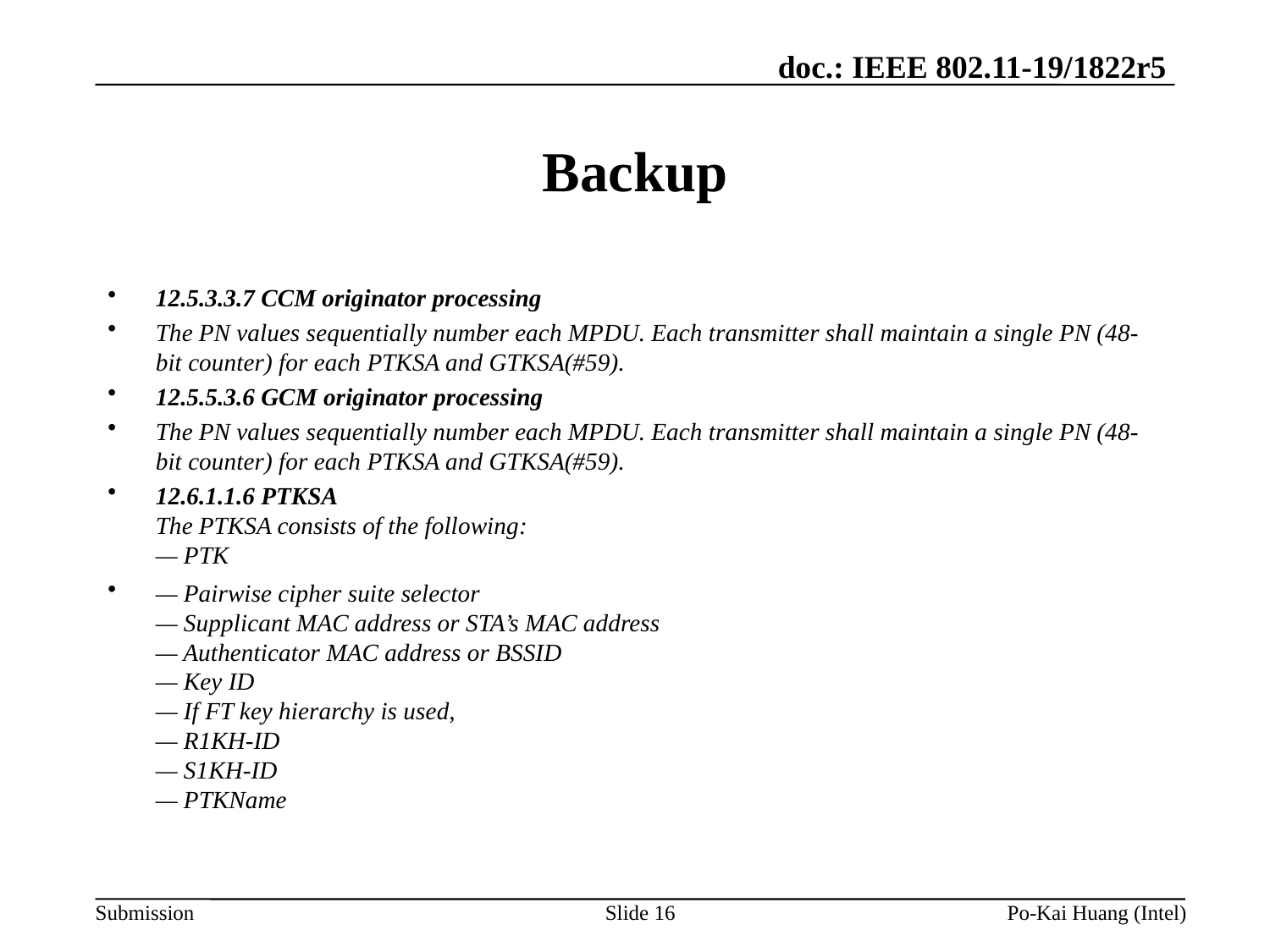

# Backup
12.5.3.3.7 CCM originator processing
The PN values sequentially number each MPDU. Each transmitter shall maintain a single PN (48-bit counter) for each PTKSA and GTKSA(#59).
12.5.5.3.6 GCM originator processing
The PN values sequentially number each MPDU. Each transmitter shall maintain a single PN (48-bit counter) for each PTKSA and GTKSA(#59).
12.6.1.1.6 PTKSA
The PTKSA consists of the following:
— PTK
— Pairwise cipher suite selector
— Supplicant MAC address or STA’s MAC address
— Authenticator MAC address or BSSID
— Key ID
— If FT key hierarchy is used,
— R1KH-ID
— S1KH-ID
— PTKName
Slide 16
Po-Kai Huang (Intel)